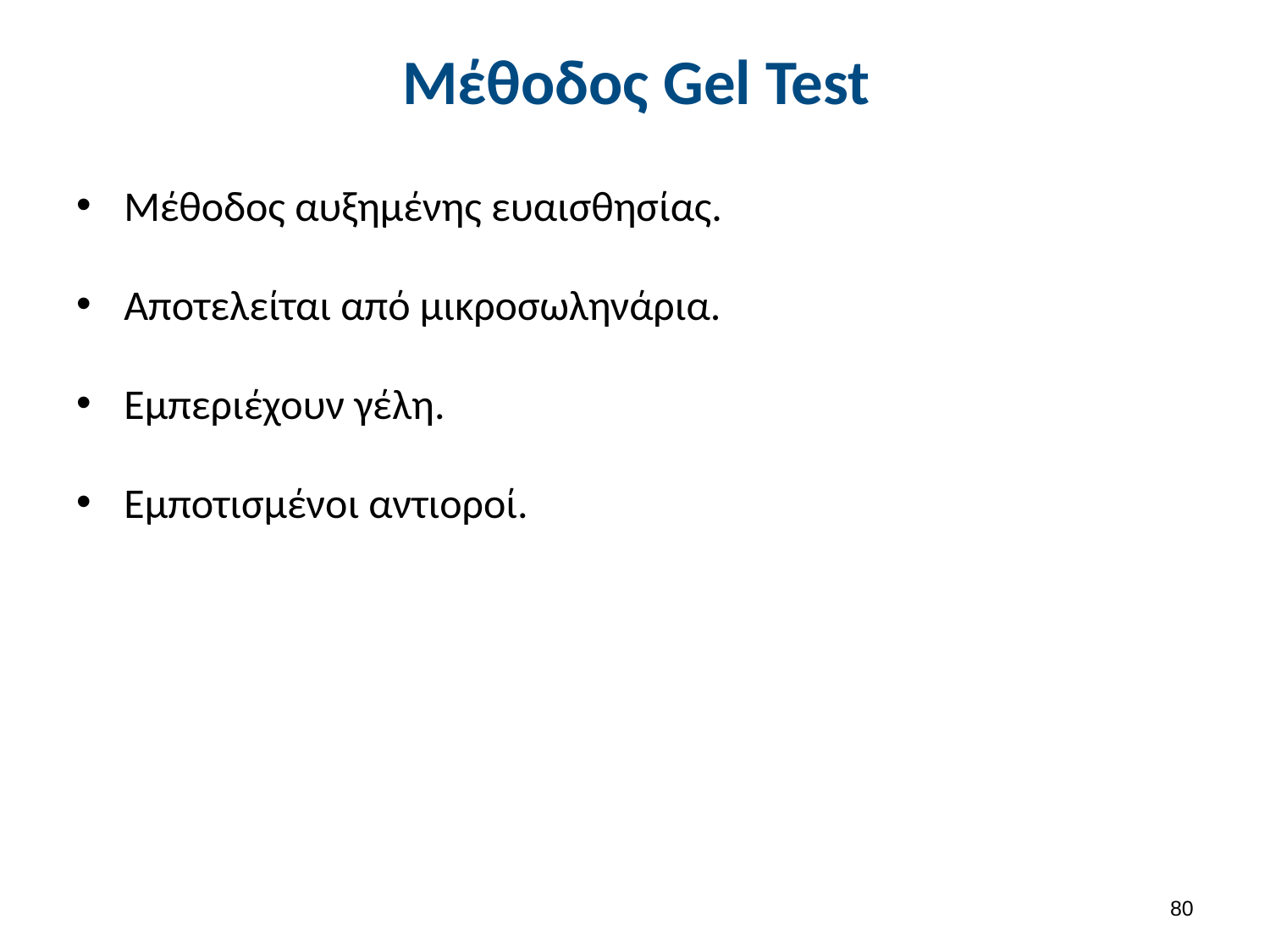

# Μέθοδος Gel Test
Μέθοδος αυξημένης ευαισθησίας.
Αποτελείται από μικροσωληνάρια.
Εμπεριέχουν γέλη.
Εμποτισμένοι αντιοροί.
80